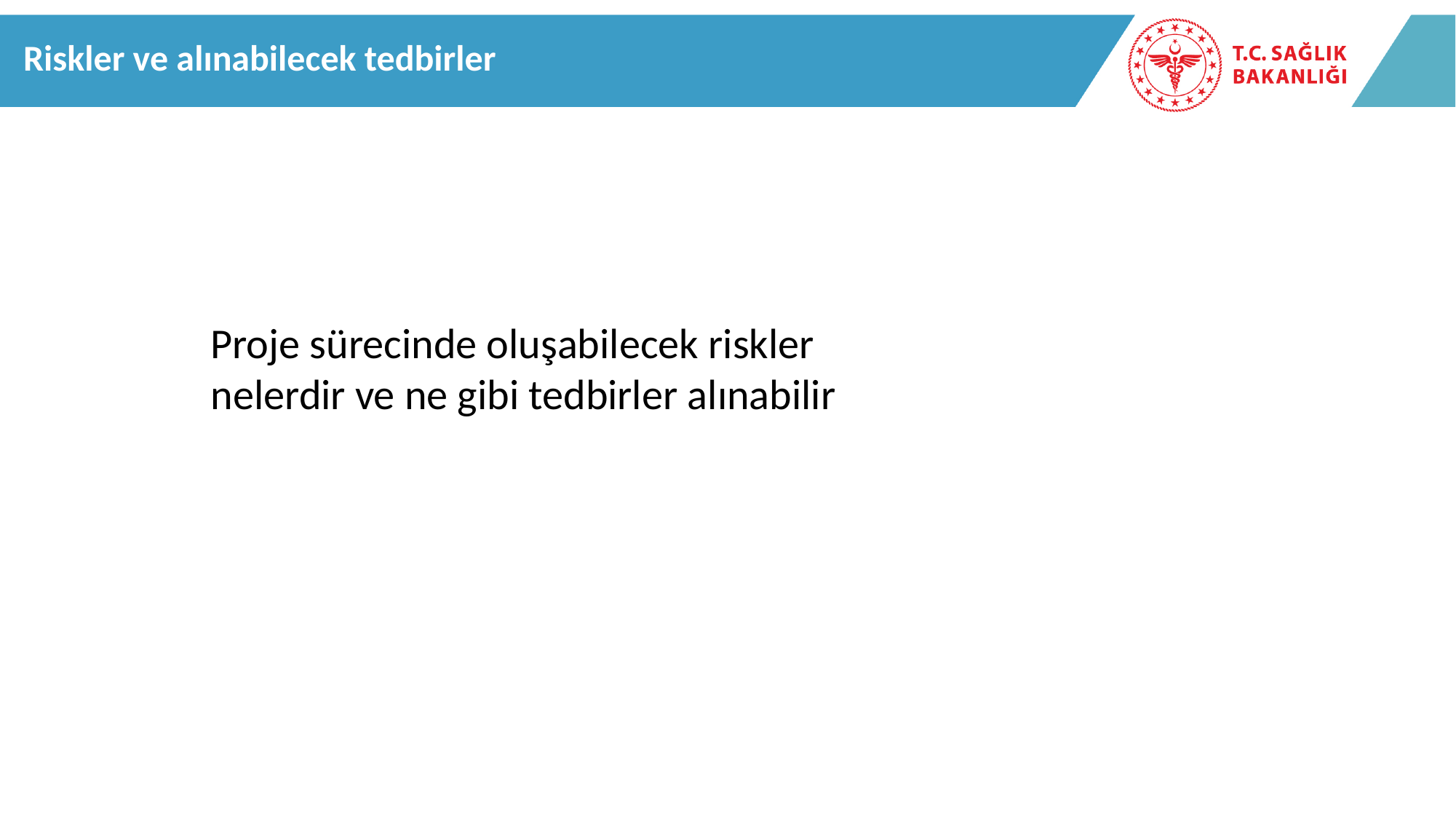

Riskler ve alınabilecek tedbirler

Proje sürecinde oluşabilecek riskler nelerdir ve ne gibi tedbirler alınabilir